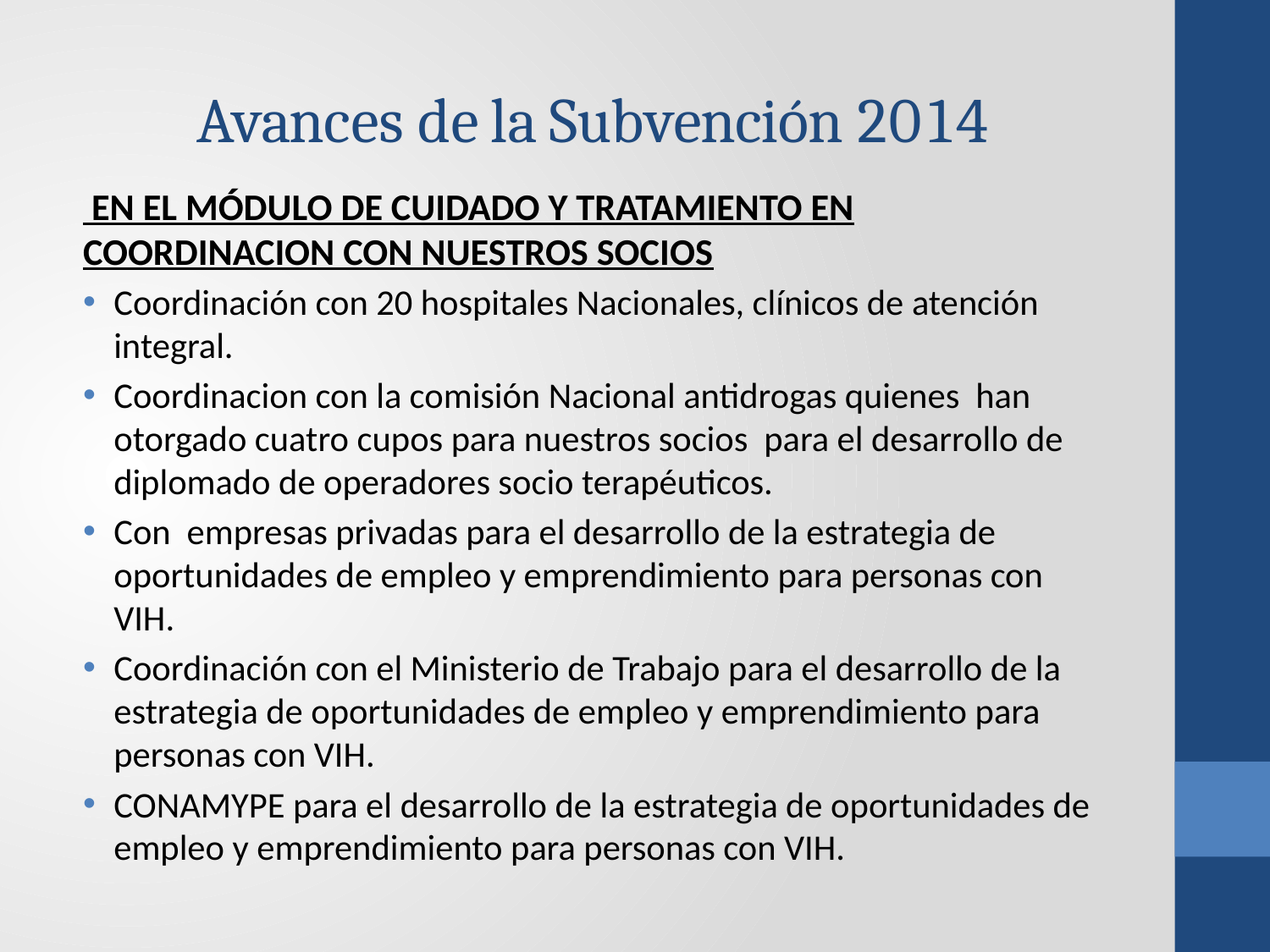

# Avances de la Subvención 2014
 EN EL MÓDULO DE CUIDADO Y TRATAMIENTO EN COORDINACION CON NUESTROS SOCIOS
Coordinación con 20 hospitales Nacionales, clínicos de atención integral.
Coordinacion con la comisión Nacional antidrogas quienes  han otorgado cuatro cupos para nuestros socios  para el desarrollo de  diplomado de operadores socio terapéuticos.
Con  empresas privadas para el desarrollo de la estrategia de oportunidades de empleo y emprendimiento para personas con VIH.
Coordinación con el Ministerio de Trabajo para el desarrollo de la estrategia de oportunidades de empleo y emprendimiento para personas con VIH.
CONAMYPE para el desarrollo de la estrategia de oportunidades de empleo y emprendimiento para personas con VIH.